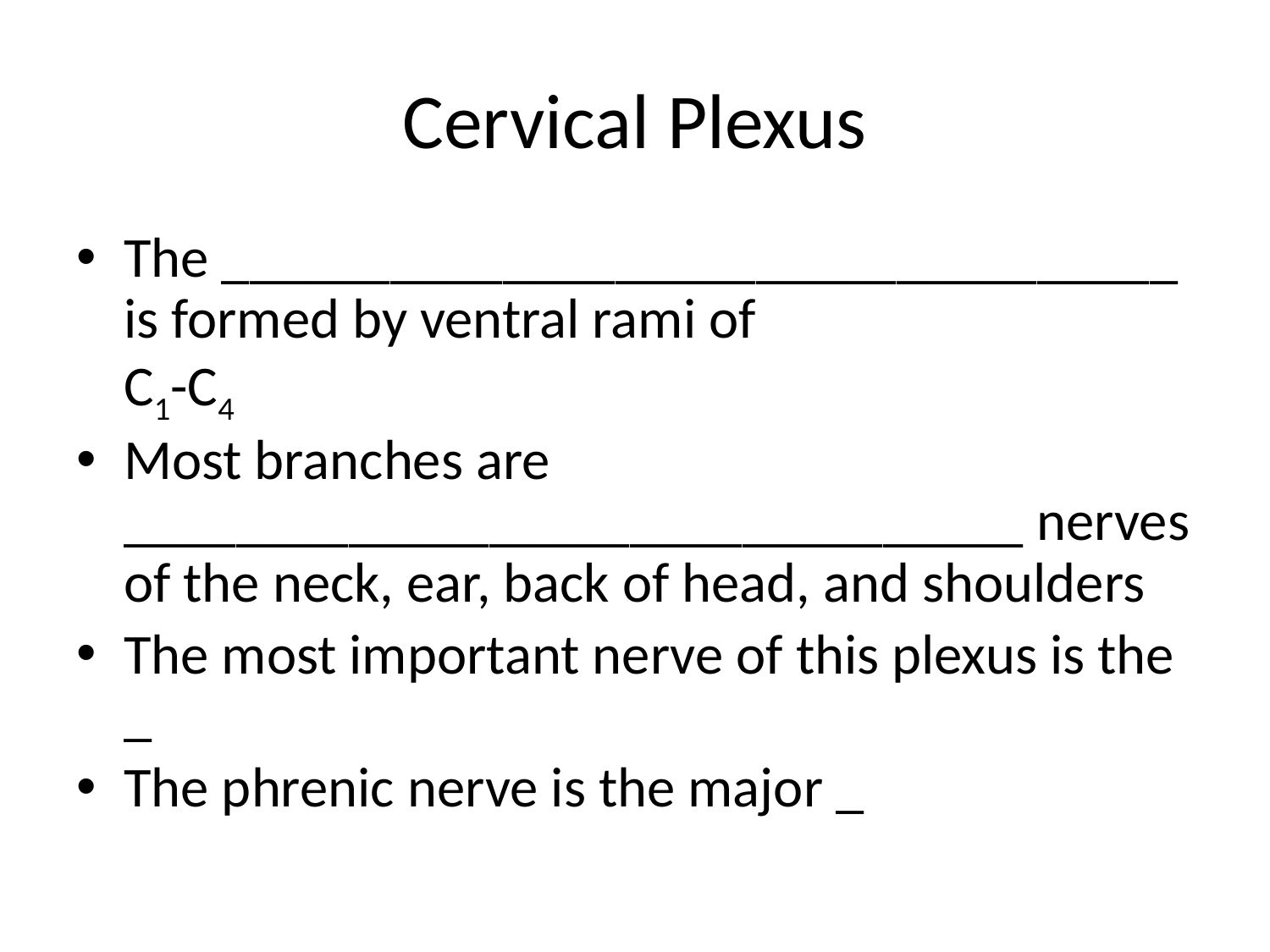

# Cervical Plexus
The __________________________________ is formed by ventral rami of
C1-C4
Most branches are ________________________________ nerves of the neck, ear, back of head, and shoulders
The most important nerve of this plexus is the _
The phrenic nerve is the major _